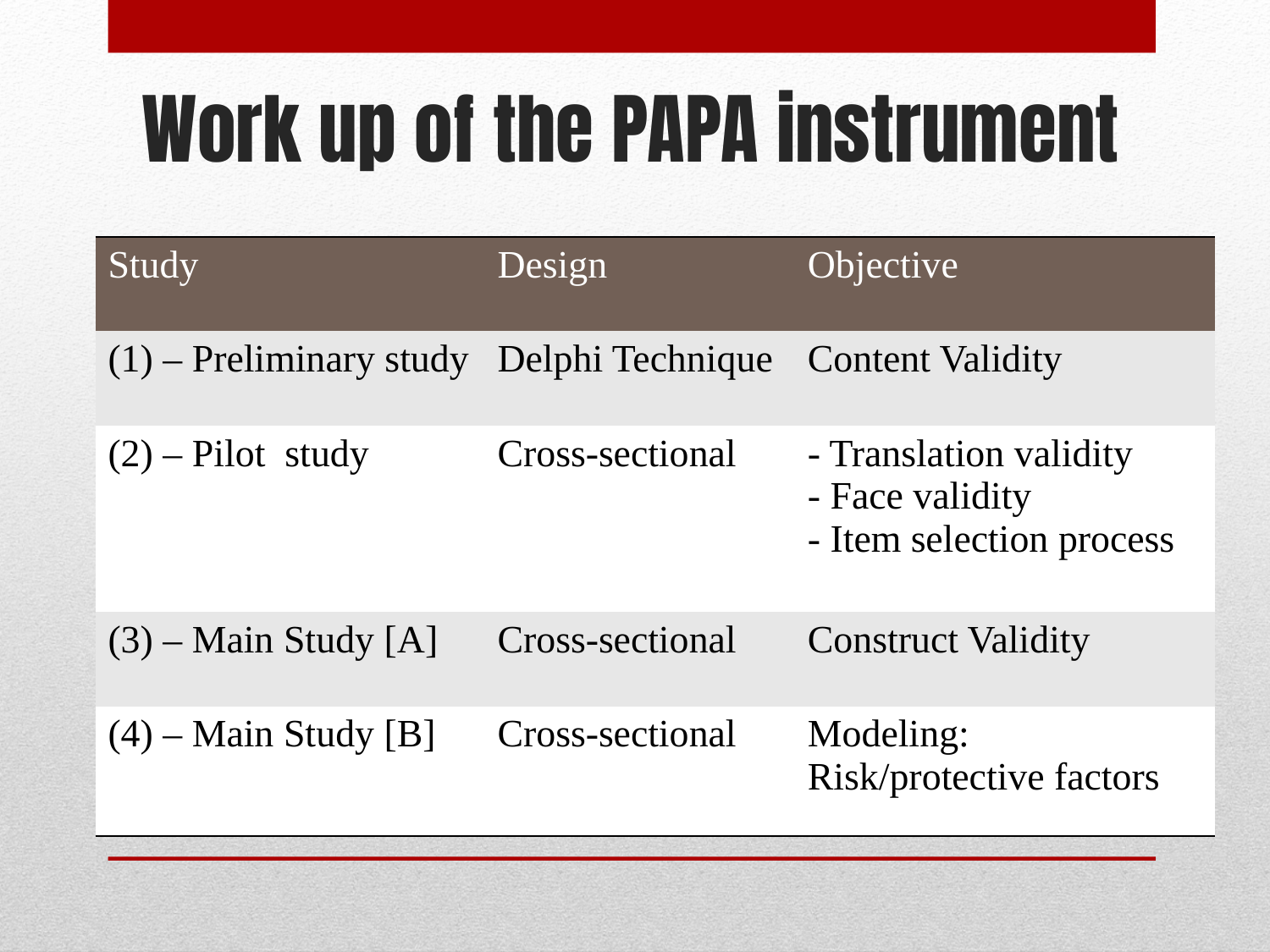

# Work up of the PAPA instrument
| Study | Design | Objective |
| --- | --- | --- |
| (1) – Preliminary study | Delphi Technique | Content Validity |
| (2) – Pilot study | Cross-sectional | - Translation validity - Face validity - Item selection process |
| (3) – Main Study [A] | Cross-sectional | Construct Validity |
| (4) – Main Study [B] | Cross-sectional | Modeling: Risk/protective factors |